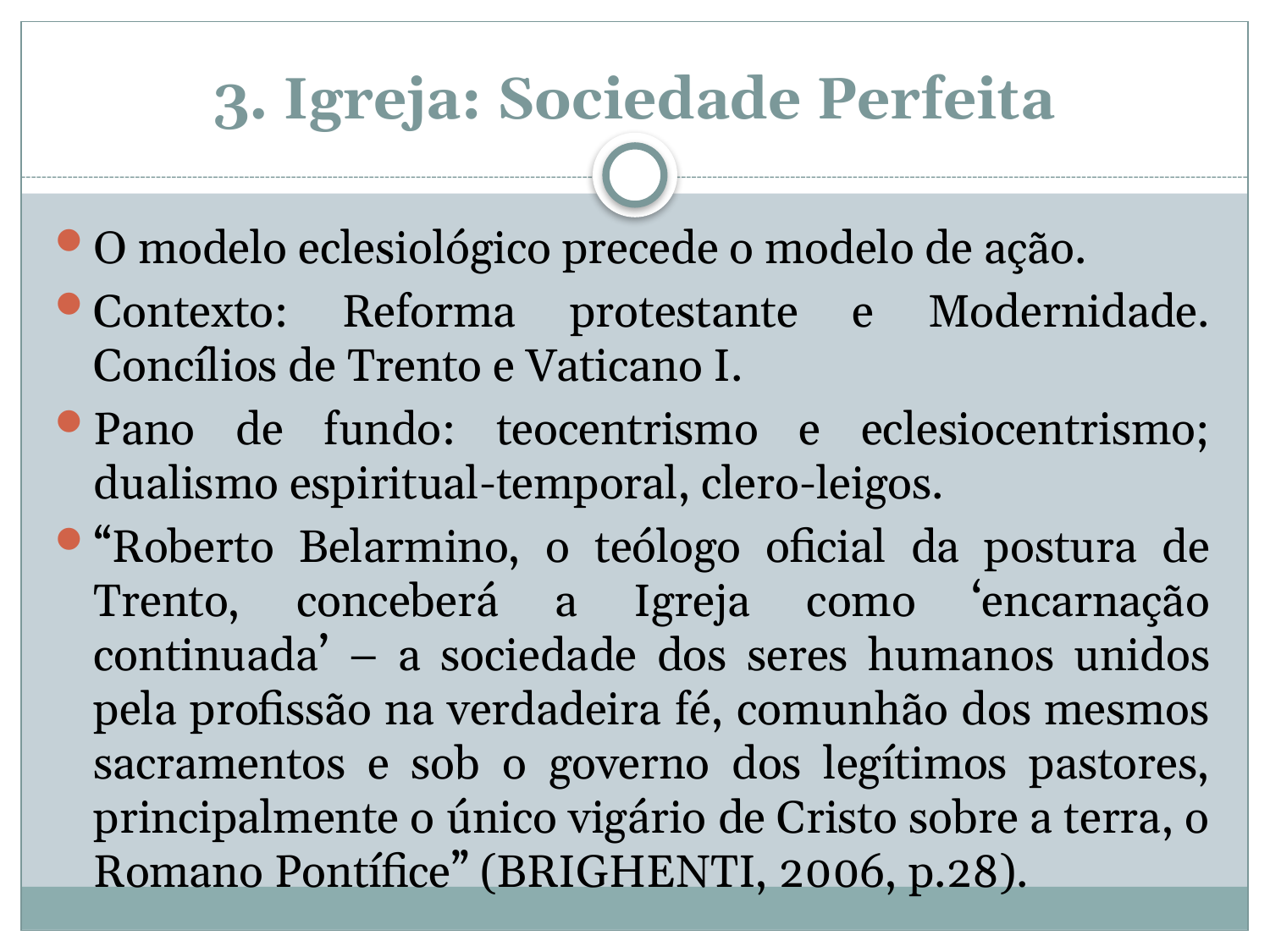

# 3. Igreja: Sociedade Perfeita
O modelo eclesiológico precede o modelo de ação.
Contexto: Reforma protestante e Modernidade. Concílios de Trento e Vaticano I.
Pano de fundo: teocentrismo e eclesiocentrismo; dualismo espiritual-temporal, clero-leigos.
“Roberto Belarmino, o teólogo oficial da postura de Trento, conceberá a Igreja como ‘encarnação continuada’ – a sociedade dos seres humanos unidos pela profissão na verdadeira fé, comunhão dos mesmos sacramentos e sob o governo dos legítimos pastores, principalmente o único vigário de Cristo sobre a terra, o Romano Pontífice” (BRIGHENTI, 2006, p.28).